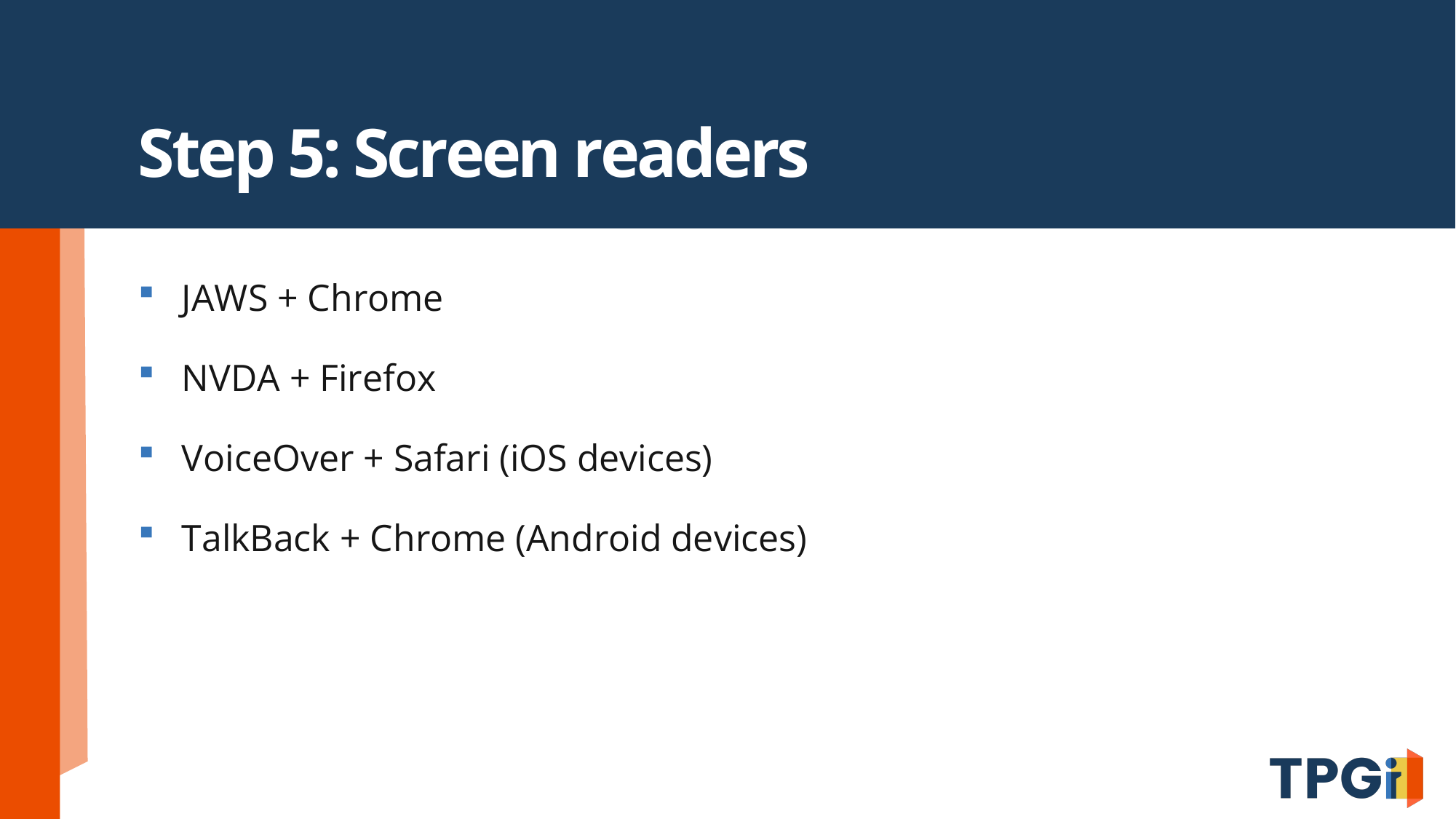

# Step 5: Screen readers
JAWS + Chrome
NVDA + Firefox
VoiceOver + Safari (iOS devices)
TalkBack + Chrome (Android devices)